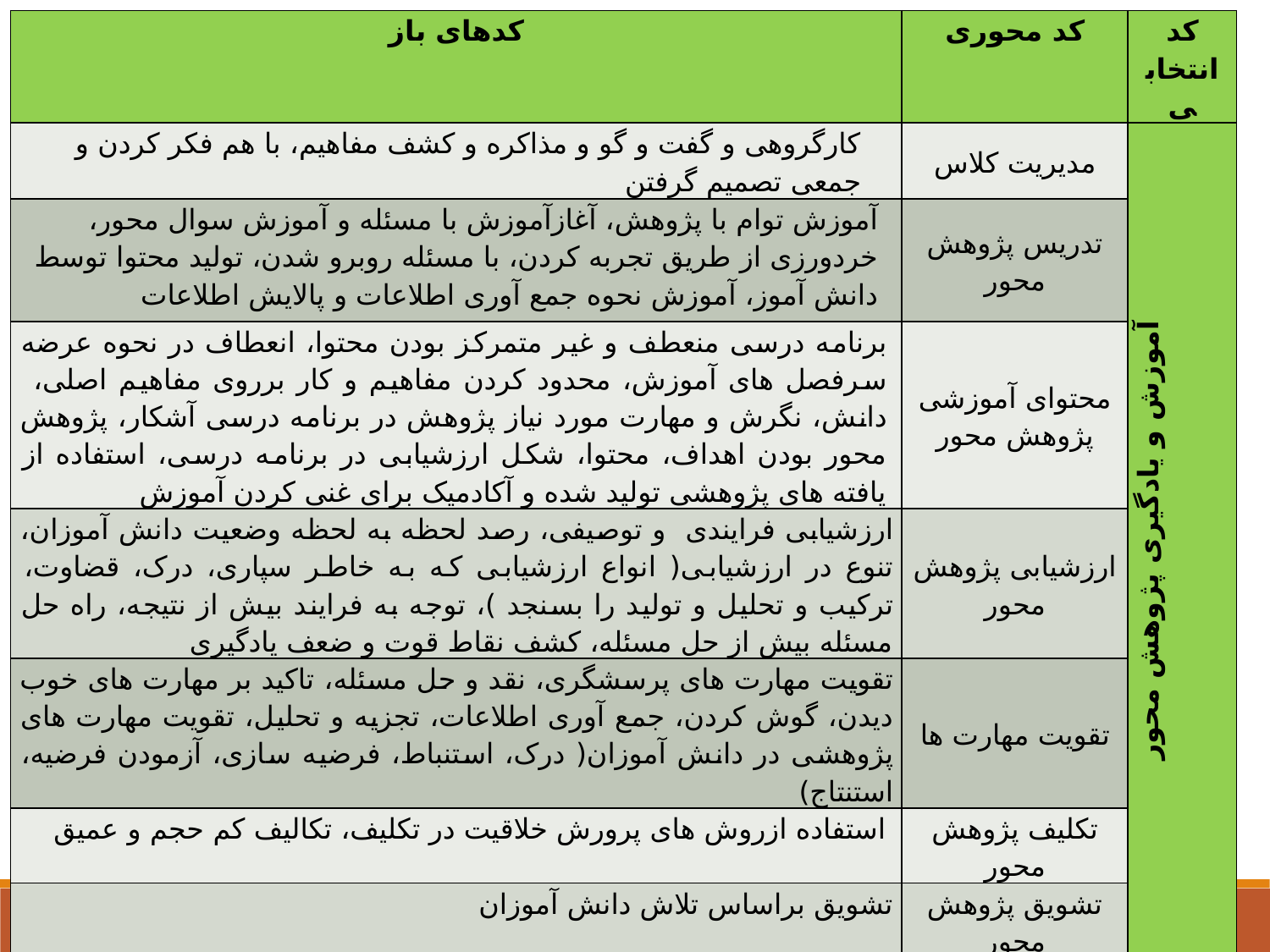

| کدهای باز | کد محوری | کد انتخابی |
| --- | --- | --- |
| کارگروهی و گفت و گو و مذاکره و کشف مفاهیم، با هم فکر کردن و جمعی تصمیم گرفتن | مدیریت کلاس | آموزش و یادگیری پژوهش محور |
| آموزش توام با پژوهش، آغازآموزش با مسئله و آموزش سوال محور، خردورزی از طریق تجربه کردن، با مسئله روبرو شدن، تولید محتوا توسط دانش آموز، آموزش نحوه جمع آوری اطلاعات و پالایش اطلاعات | تدریس پژوهش محور |  |
| برنامه درسی منعطف و غیر متمرکز بودن محتوا، انعطاف در نحوه عرضه سرفصل های آموزش، محدود کردن مفاهیم و کار برروی مفاهیم اصلی، دانش، نگرش و مهارت مورد نیاز پژوهش در برنامه درسی آشکار، پژوهش محور بودن اهداف، محتوا، شکل ارزشیابی در برنامه درسی، استفاده از یافته های پژوهشی تولید شده و آکادمیک برای غنی کردن آموزش | محتوای آموزشی پژوهش محور |  |
| ارزشیابی فرایندی و توصیفی، رصد لحظه به لحظه وضعیت دانش آموزان، تنوع در ارزشیابی( انواع ارزشیابی که به خاطر سپاری، درک، قضاوت، ترکیب و تحلیل و تولید را بسنجد )، توجه به فرایند بیش از نتیجه، راه حل مسئله بیش از حل مسئله، کشف نقاط قوت و ضعف یادگیری | ارزشیابی پژوهش محور |  |
| تقویت مهارت های پرسشگری، نقد و حل مسئله، تاکید بر مهارت های خوب دیدن، گوش کردن، جمع آوری اطلاعات، تجزیه و تحلیل، تقویت مهارت های پژوهشی در دانش آموزان( درک، استنباط، فرضیه سازی، آزمودن فرضیه، استنتاج) | تقویت مهارت ها |  |
| استفاده ازروش های پرورش خلاقیت در تکلیف، تکالیف کم حجم و عمیق | تکلیف پژوهش محور |  |
| تشویق براساس تلاش دانش آموزان | تشویق پژوهش محور |  |